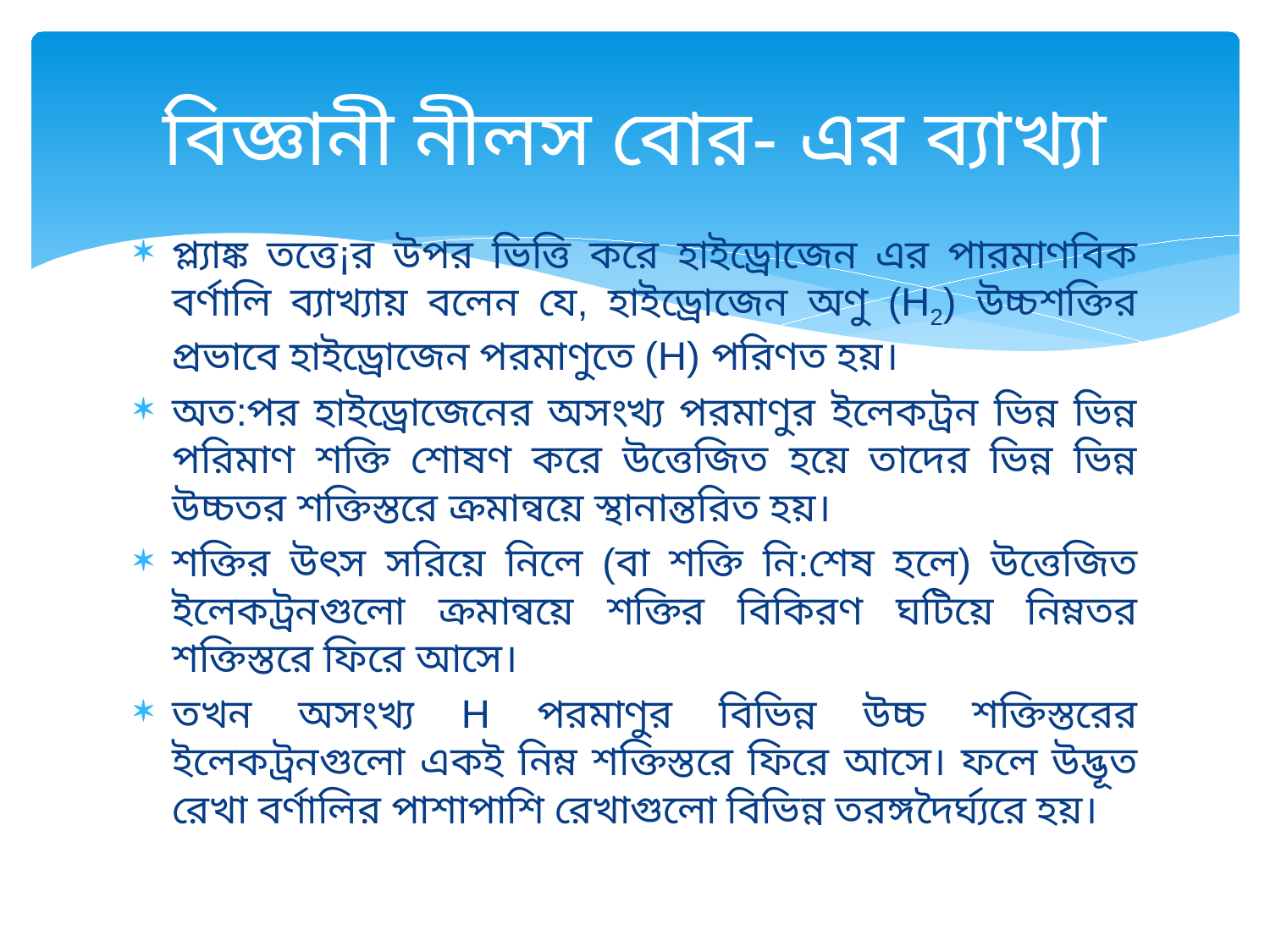

# বিজ্ঞানী নীলস বোর- এর ব্যাখ্যা
প্ল্যাঙ্ক তত্তে¡র উপর ভিত্তি করে হাইড্রোজেন এর পারমাণবিক বর্ণালি ব্যাখ্যায় বলেন যে, হাইড্রোজেন অণু (H2) উচ্চশক্তির প্রভাবে হাইড্রোজেন পরমাণুতে (H) পরিণত হয়।
অত:পর হাইড্রোজেনের অসংখ্য পরমাণুর ইলেকট্রন ভিন্ন ভিন্ন পরিমাণ শক্তি শোষণ করে উত্তেজিত হয়ে তাদের ভিন্ন ভিন্ন উচ্চতর শক্তিস্তরে ক্রমান্বয়ে স্থানান্তরিত হয়।
শক্তির উৎস সরিয়ে নিলে (বা শক্তি নি:শেষ হলে) উত্তেজিত ইলেকট্রনগুলো ক্রমান্বয়ে শক্তির বিকিরণ ঘটিয়ে নিম্নতর শক্তিস্তরে ফিরে আসে।
তখন অসংখ্য H পরমাণুর বিভিন্ন উচ্চ শক্তিস্তরের ইলেকট্রনগুলো একই নিম্ন শক্তিস্তরে ফিরে আসে। ফলে উদ্ভূত রেখা বর্ণালির পাশাপাশি রেখাগুলো বিভিন্ন তরঙ্গদৈর্ঘ্যরে হয়।